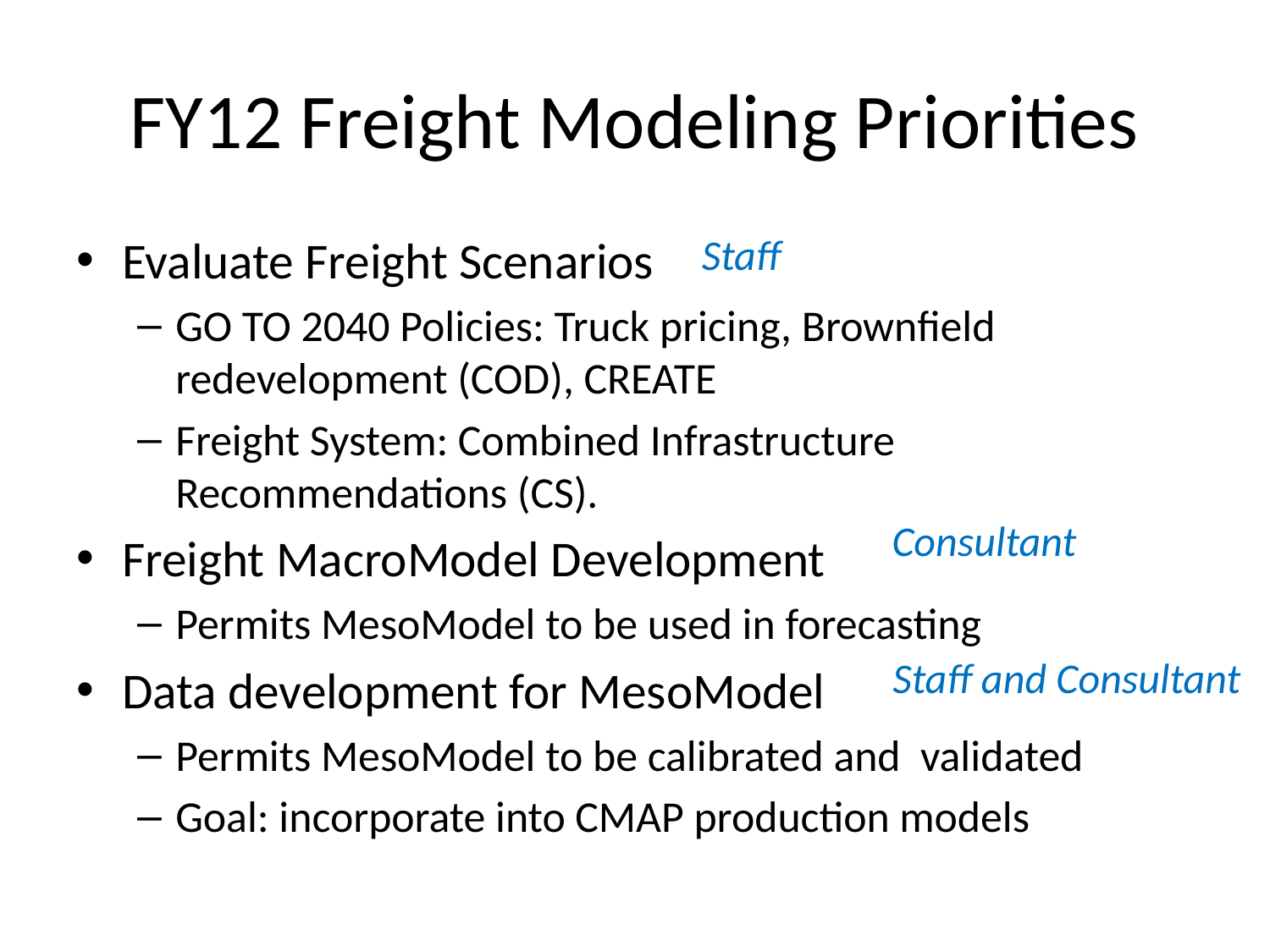

# FY12 Freight Modeling Priorities
Evaluate Freight Scenarios
GO TO 2040 Policies: Truck pricing, Brownfield redevelopment (COD), CREATE
Freight System: Combined Infrastructure Recommendations (CS).
Freight MacroModel Development
Permits MesoModel to be used in forecasting
Data development for MesoModel
Permits MesoModel to be calibrated and  validated
Goal: incorporate into CMAP production models
Staff
Consultant
Staff and Consultant